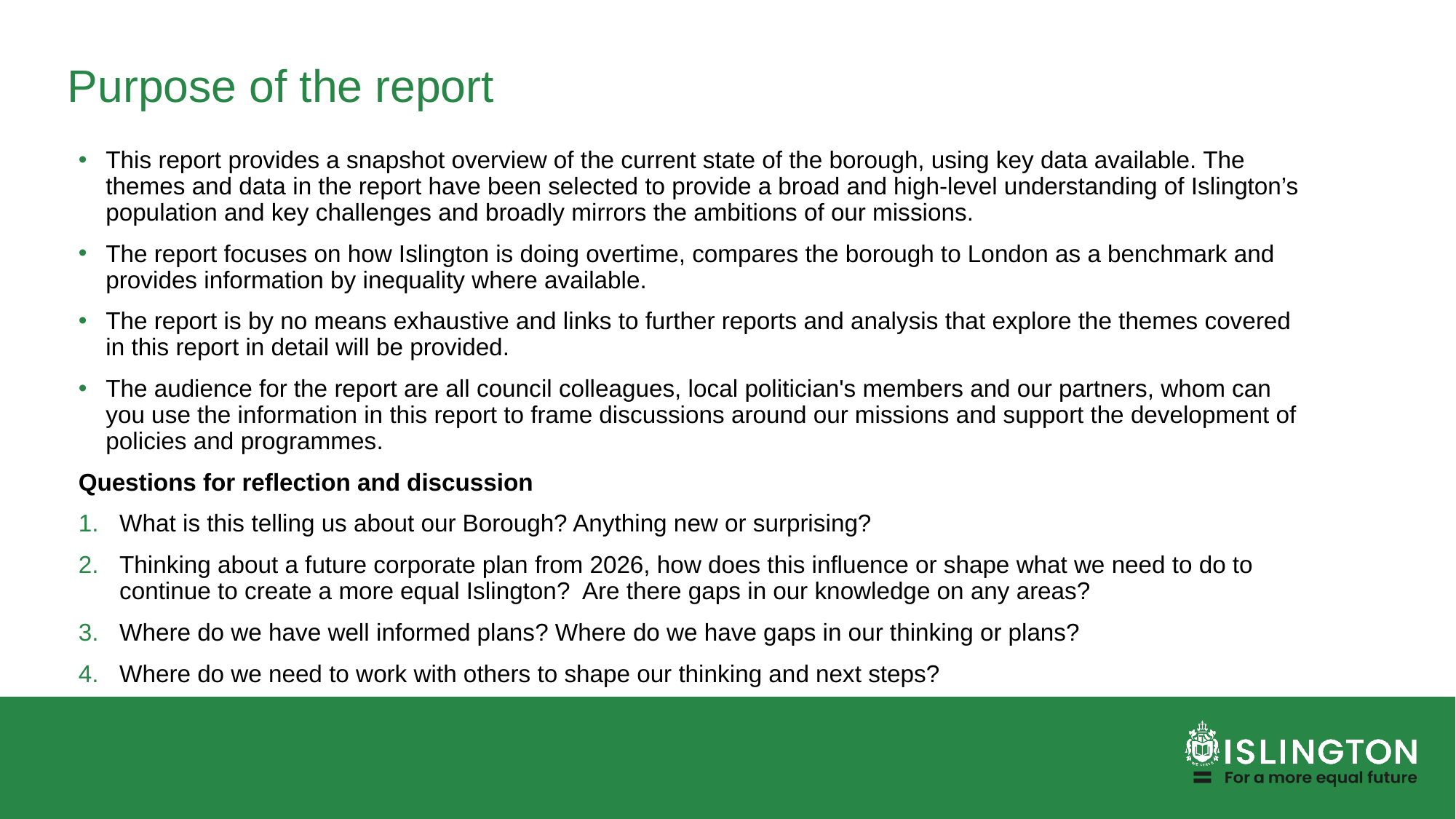

# Purpose of the report
This report provides a snapshot overview of the current state of the borough, using key data available. The themes and data in the report have been selected to provide a broad and high-level understanding of Islington’s population and key challenges and broadly mirrors the ambitions of our missions.
The report focuses on how Islington is doing overtime, compares the borough to London as a benchmark and provides information by inequality where available.
The report is by no means exhaustive and links to further reports and analysis that explore the themes covered in this report in detail will be provided.
The audience for the report are all council colleagues, local politician's members and our partners, whom can you use the information in this report to frame discussions around our missions and support the development of policies and programmes.
Questions for reflection and discussion
What is this telling us about our Borough? Anything new or surprising?
Thinking about a future corporate plan from 2026, how does this influence or shape what we need to do to continue to create a more equal Islington?  Are there gaps in our knowledge on any areas?
Where do we have well informed plans? Where do we have gaps in our thinking or plans?
Where do we need to work with others to shape our thinking and next steps?